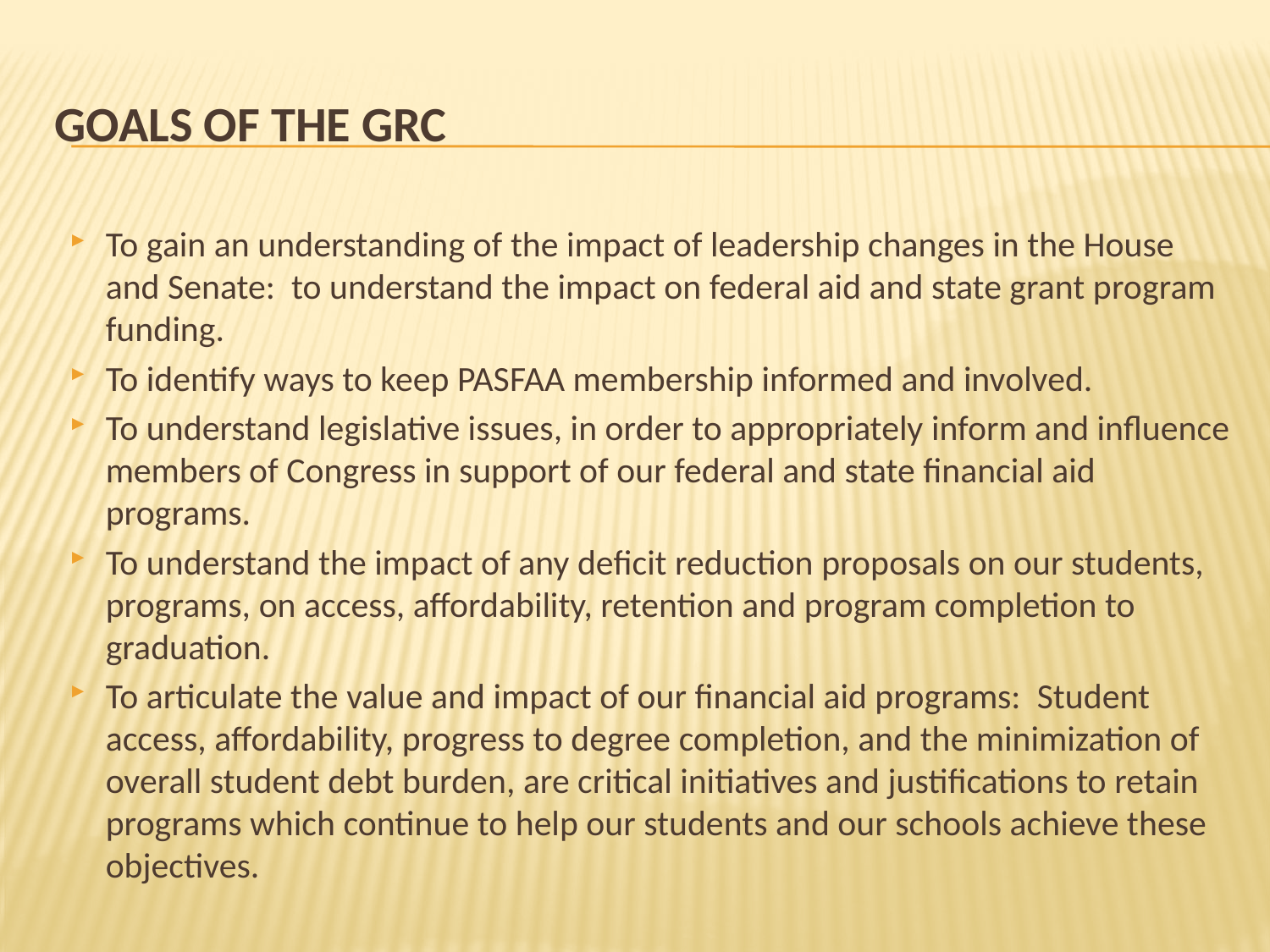

# Goals of the GRC
To gain an understanding of the impact of leadership changes in the House and Senate:  to understand the impact on federal aid and state grant program funding.
To identify ways to keep PASFAA membership informed and involved.
To understand legislative issues, in order to appropriately inform and influence members of Congress in support of our federal and state financial aid programs.
To understand the impact of any deficit reduction proposals on our students, programs, on access, affordability, retention and program completion to graduation.
To articulate the value and impact of our financial aid programs:  Student access, affordability, progress to degree completion, and the minimization of overall student debt burden, are critical initiatives and justifications to retain programs which continue to help our students and our schools achieve these objectives.